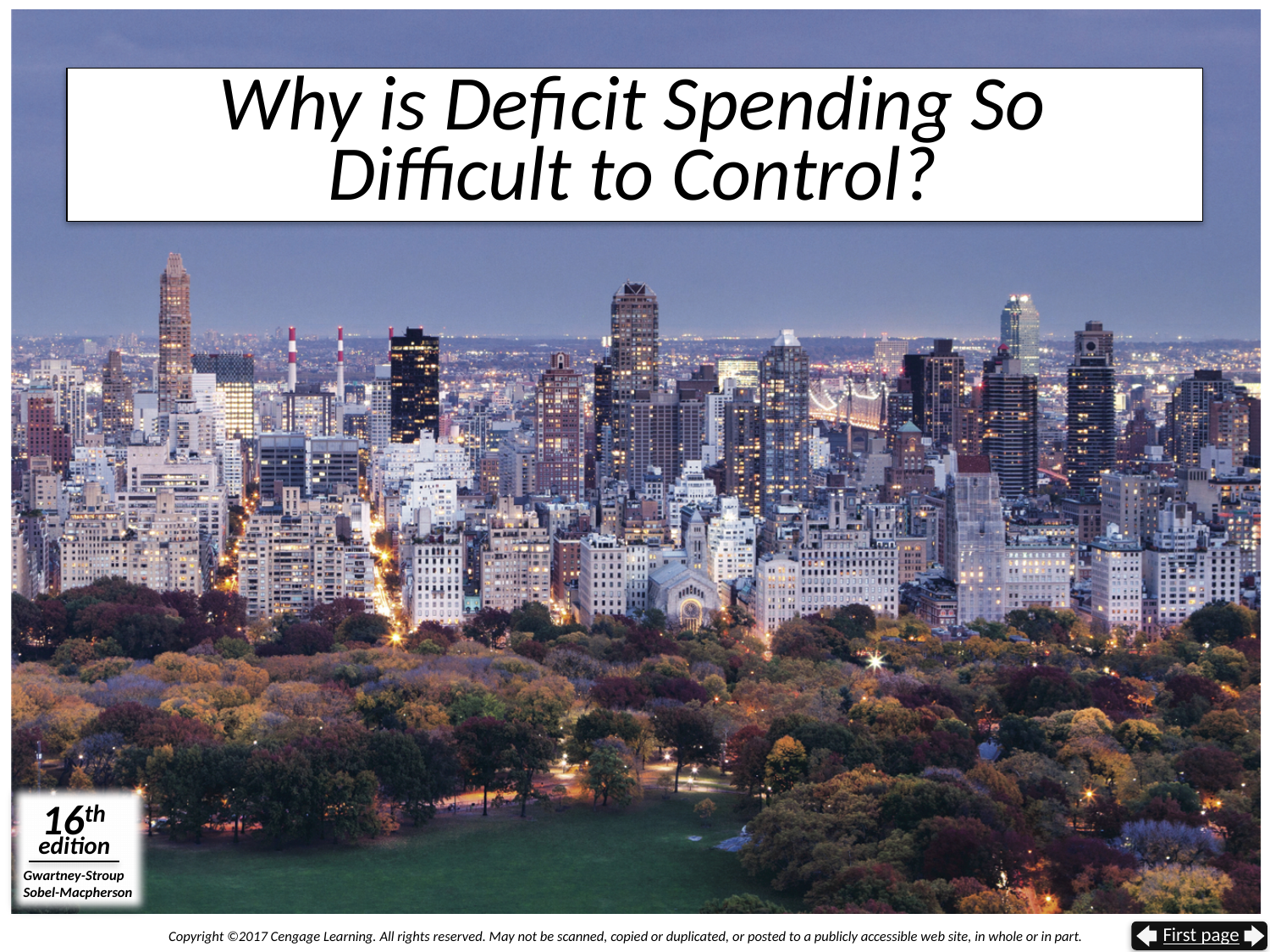

# Why is Deficit Spending So Difficult to Control?